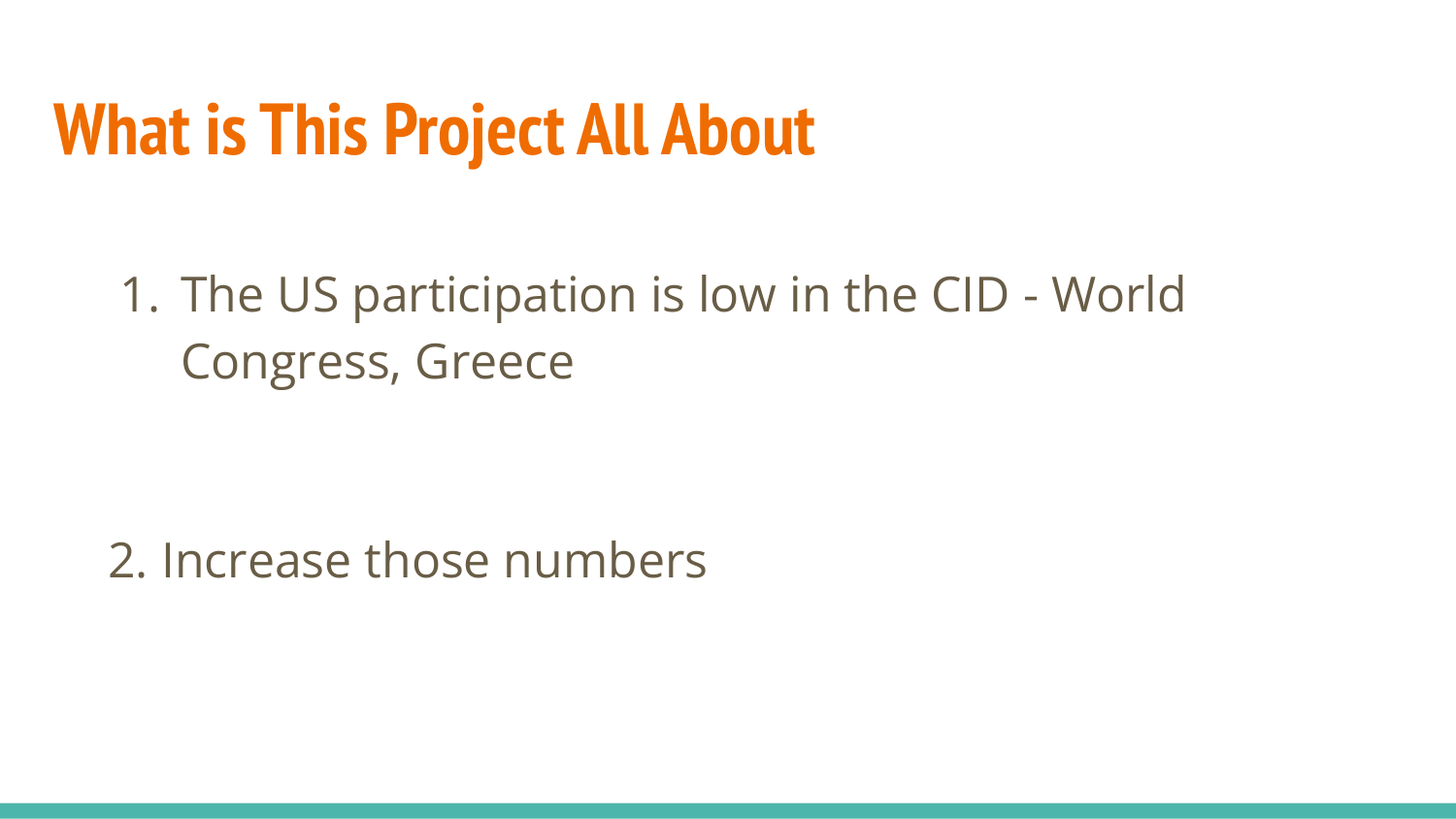

# What is This Project All About
The US participation is low in the CID - World Congress, Greece

2. Increase those numbers